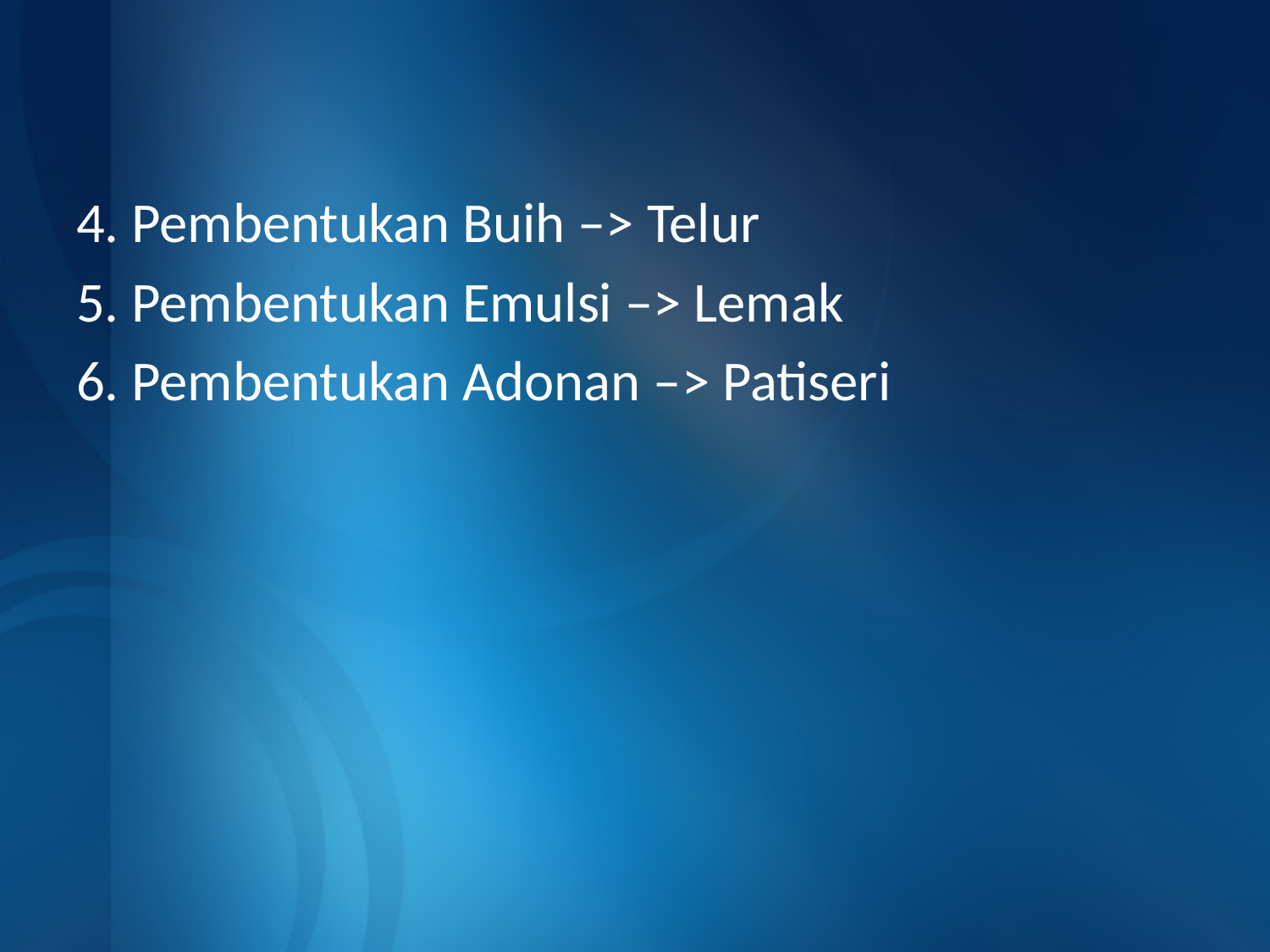

4. Pembentukan Buih –> Telur
5. Pembentukan Emulsi –> Lemak
6. Pembentukan Adonan –> Patiseri